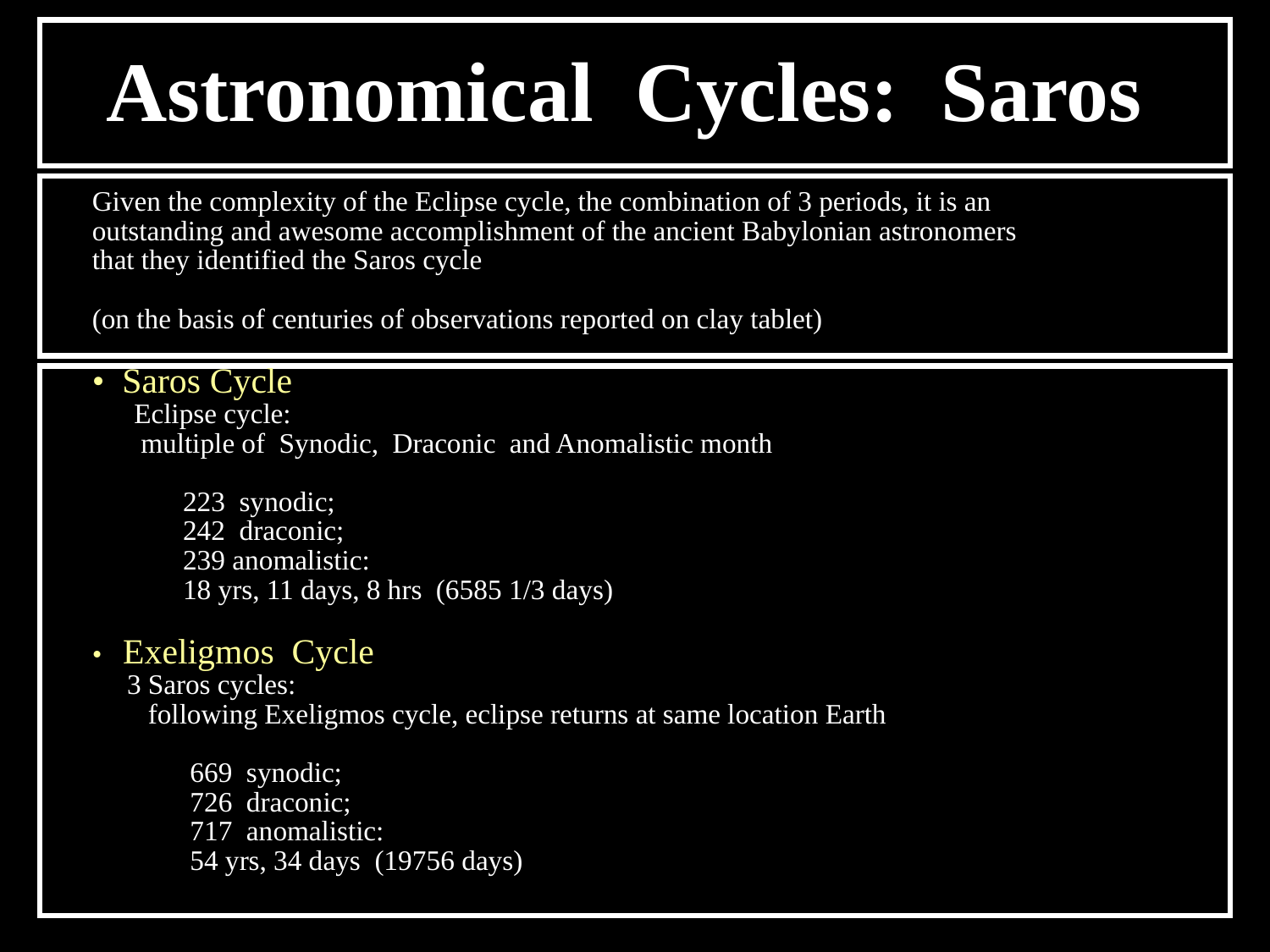

# Astronomical  Cycles:  Saros

Given the complexity of the Eclipse cycle, the combination of 3 periods, it is an
outstanding and awesome accomplishment of the ancient Babylonian astronomers
that they identified the Saros cycle

(on the basis of centuries of observations reported on clay tablet)

•  Saros Cycle
      Eclipse cycle:
       multiple of  Synodic,  Draconic  and Anomalistic month

             223  synodic;
             242  draconic;
             239 anomalistic:
             18 yrs, 11 days, 8 hrs  (6585 1/3 days)

•   Exeligmos  Cycle
     3 Saros cycles:
        following Exeligmos cycle, eclipse returns at same location Earth

              669  synodic;
              726  draconic;
              717  anomalistic:
              54 yrs, 34 days  (19756 days)